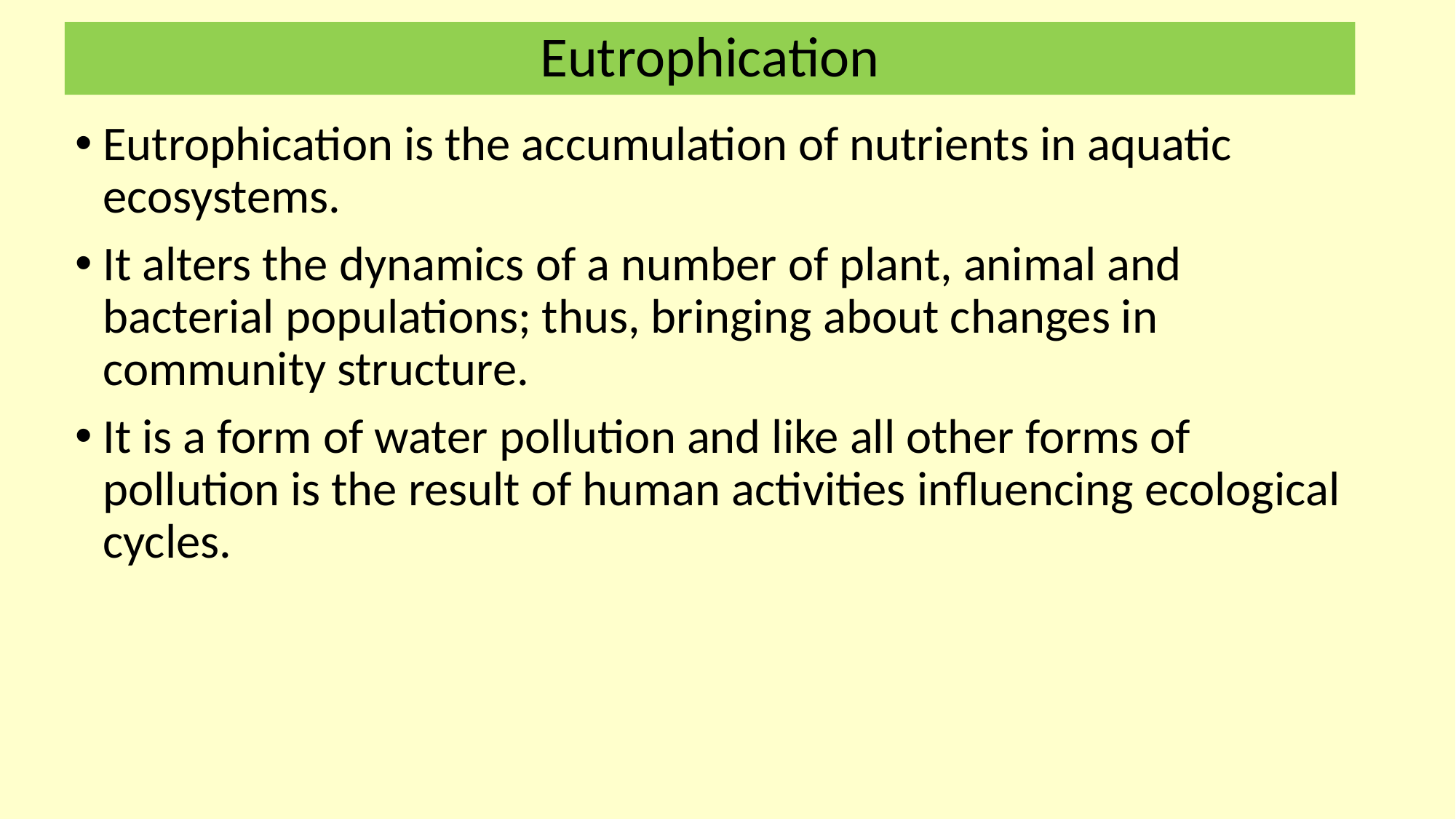

# Eutrophication
Eutrophication is the accumulation of nutrients in aquatic ecosystems.
It alters the dynamics of a number of plant, animal and bacterial populations; thus, bringing about changes in community structure.
It is a form of water pollution and like all other forms of pollution is the result of human activities influencing ecological cycles.